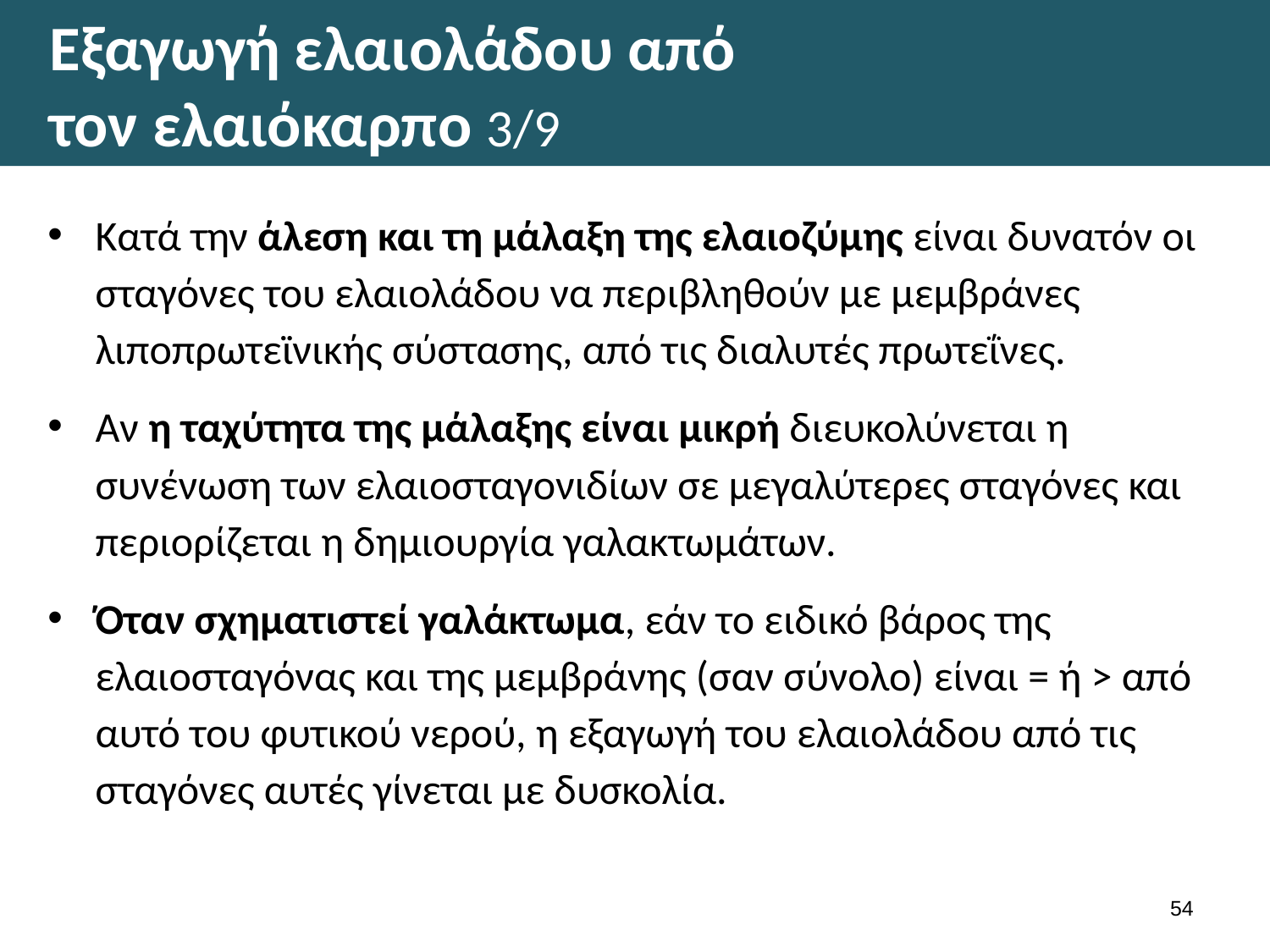

# Εξαγωγή ελαιολάδου από τον ελαιόκαρπο 3/9
Κατά την άλεση και τη μάλαξη της ελαιοζύμης είναι δυνατόν οι σταγόνες του ελαιολάδου να περιβληθούν με μεμβράνες λιποπρωτεϊνικής σύστασης, από τις διαλυτές πρωτεΐνες.
Αν η ταχύτητα της μάλαξης είναι μικρή διευκολύνεται η συνένωση των ελαιοσταγονιδίων σε μεγαλύτερες σταγόνες και περιορίζεται η δημιουργία γαλακτωμάτων.
Όταν σχηματιστεί γαλάκτωμα, εάν το ειδικό βάρος της ελαιοσταγόνας και της μεμβράνης (σαν σύνολο) είναι = ή > από αυτό του φυτικού νερού, η εξαγωγή του ελαιολάδου από τις σταγόνες αυτές γίνεται με δυσκολία.
54